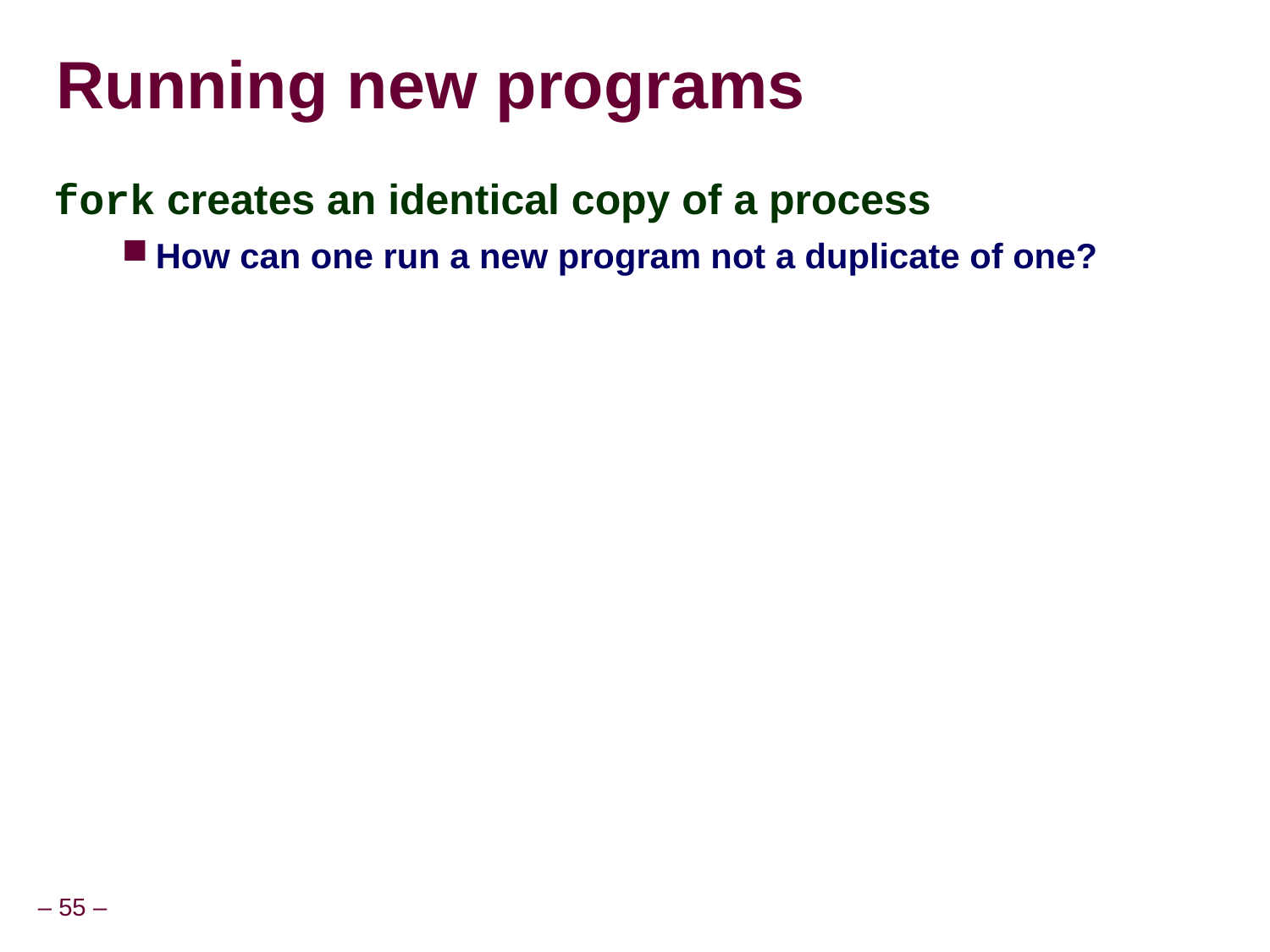

# Running new programs
fork creates an identical copy of a process
How can one run a new program not a duplicate of one?